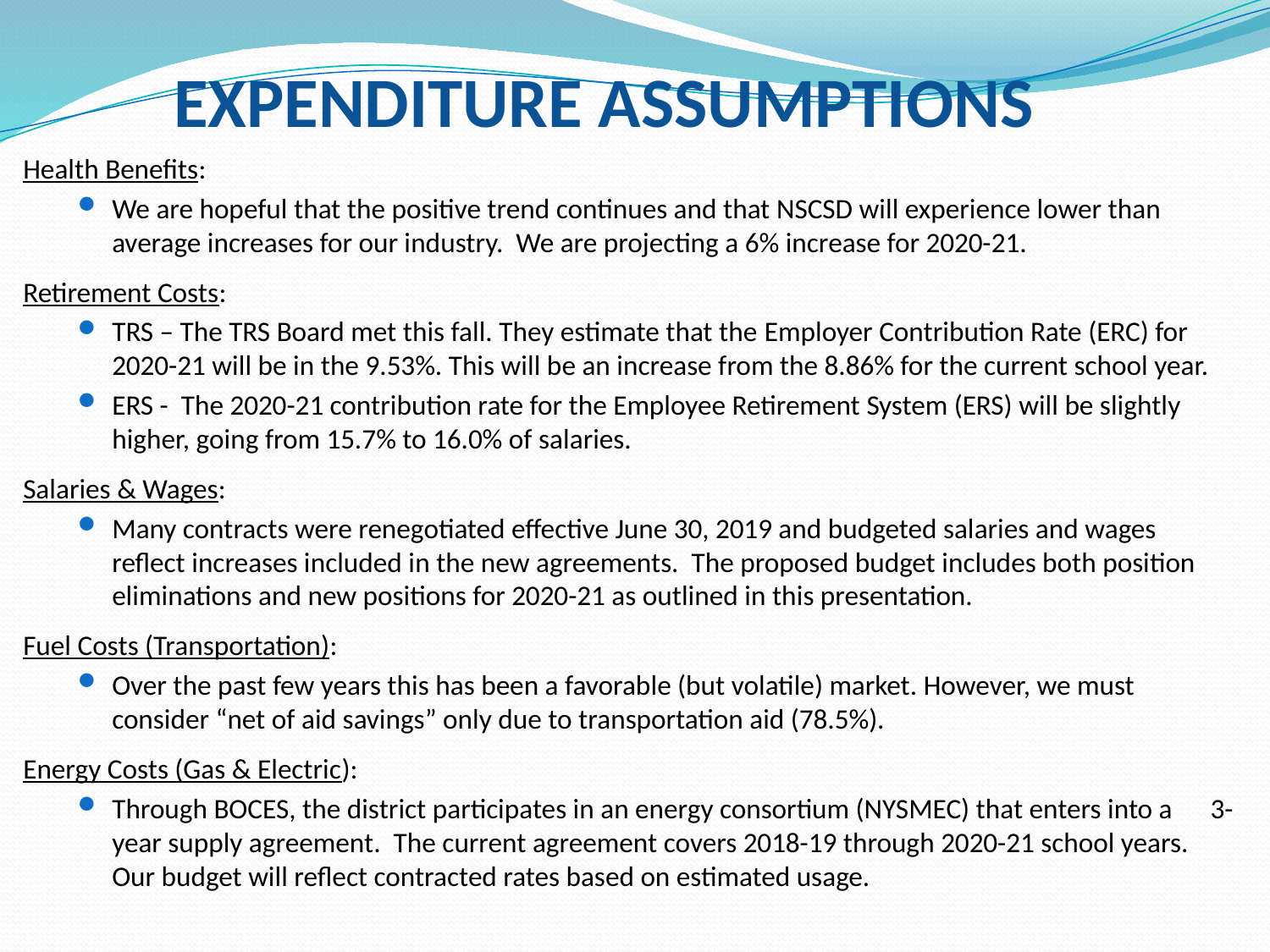

# EXPENDITURE ASSUMPTIONS
Health Benefits:
We are hopeful that the positive trend continues and that NSCSD will experience lower than average increases for our industry.  We are projecting a 6% increase for 2020-21.
Retirement Costs:
TRS – The TRS Board met this fall. They estimate that the Employer Contribution Rate (ERC) for 2020-21 will be in the 9.53%. This will be an increase from the 8.86% for the current school year.
ERS -  The 2020-21 contribution rate for the Employee Retirement System (ERS) will be slightly higher, going from 15.7% to 16.0% of salaries.
Salaries & Wages:
Many contracts were renegotiated effective June 30, 2019 and budgeted salaries and wages reflect increases included in the new agreements.  The proposed budget includes both position eliminations and new positions for 2020-21 as outlined in this presentation.
Fuel Costs (Transportation):
Over the past few years this has been a favorable (but volatile) market. However, we must consider “net of aid savings” only due to transportation aid (78.5%).
Energy Costs (Gas & Electric):
Through BOCES, the district participates in an energy consortium (NYSMEC) that enters into a      3-year supply agreement.  The current agreement covers 2018-19 through 2020-21 school years.  Our budget will reflect contracted rates based on estimated usage.